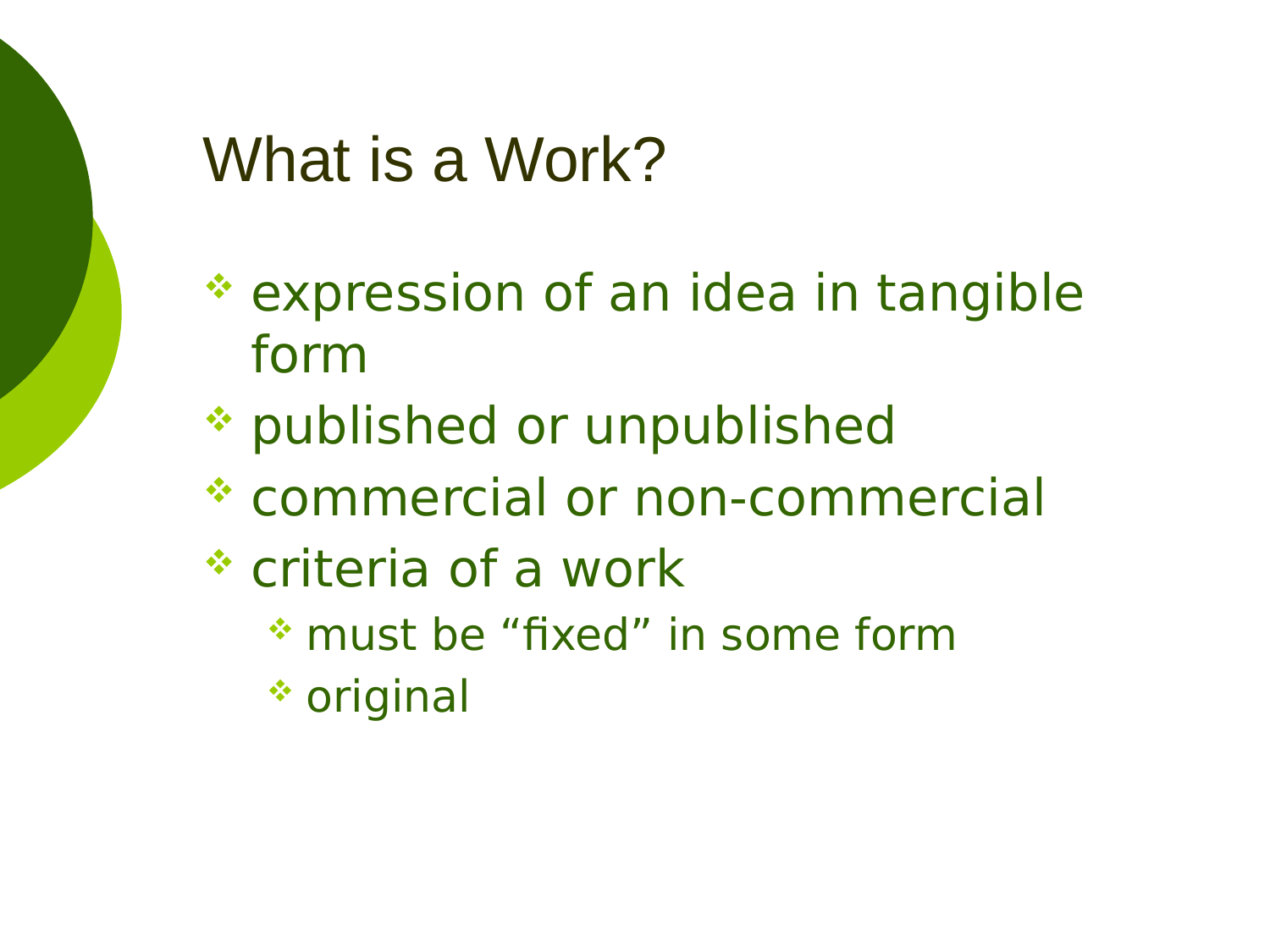

# What is a Work?
expression of an idea in tangible form
published or unpublished
commercial or non-commercial
criteria of a work
must be “fixed” in some form
original

8